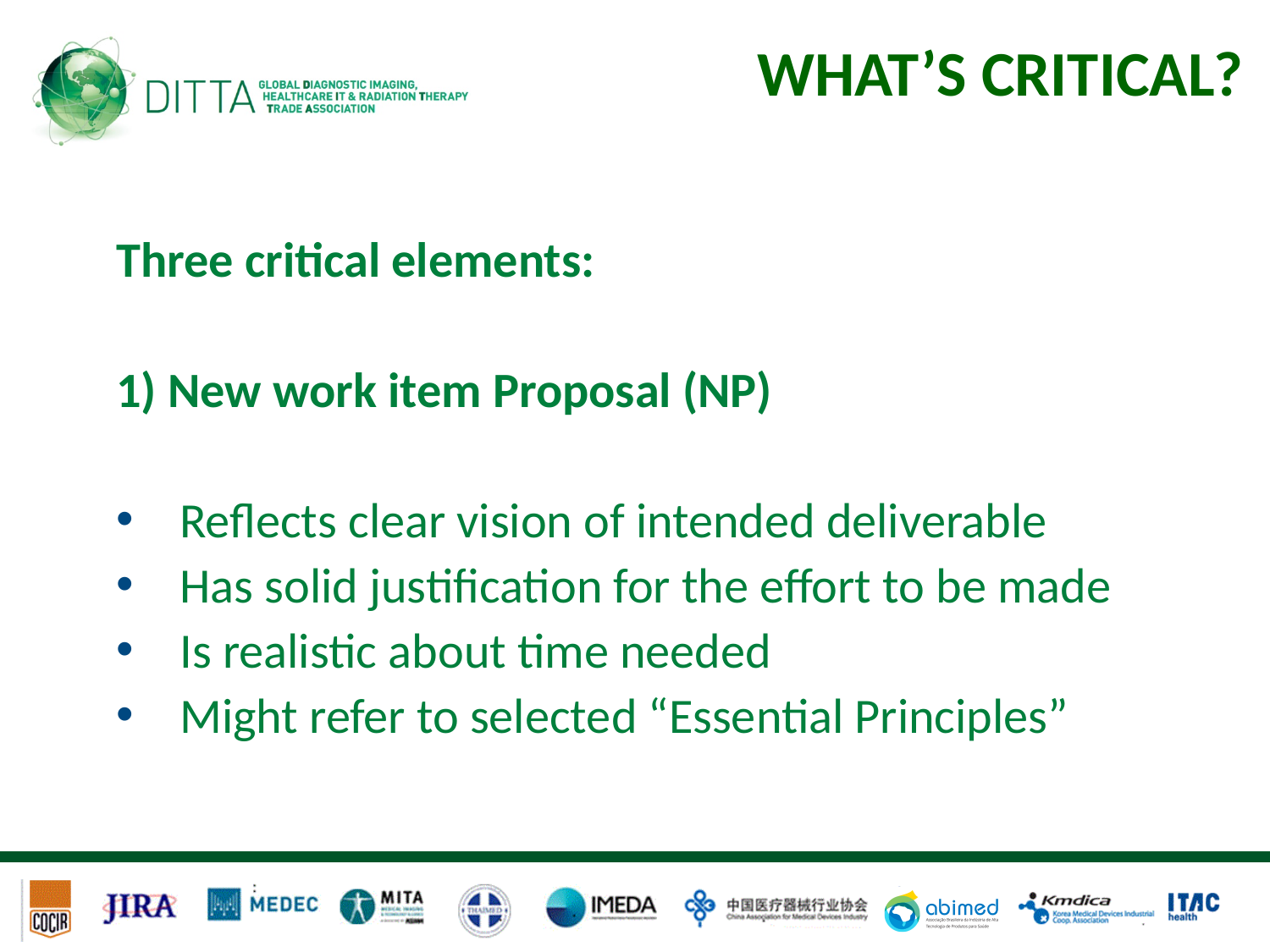

# What’s critical?
Three critical elements:

1) New work item Proposal (NP)

Reflects clear vision of intended deliverable
Has solid justification for the effort to be made
Is realistic about time needed
Might refer to selected “Essential Principles”